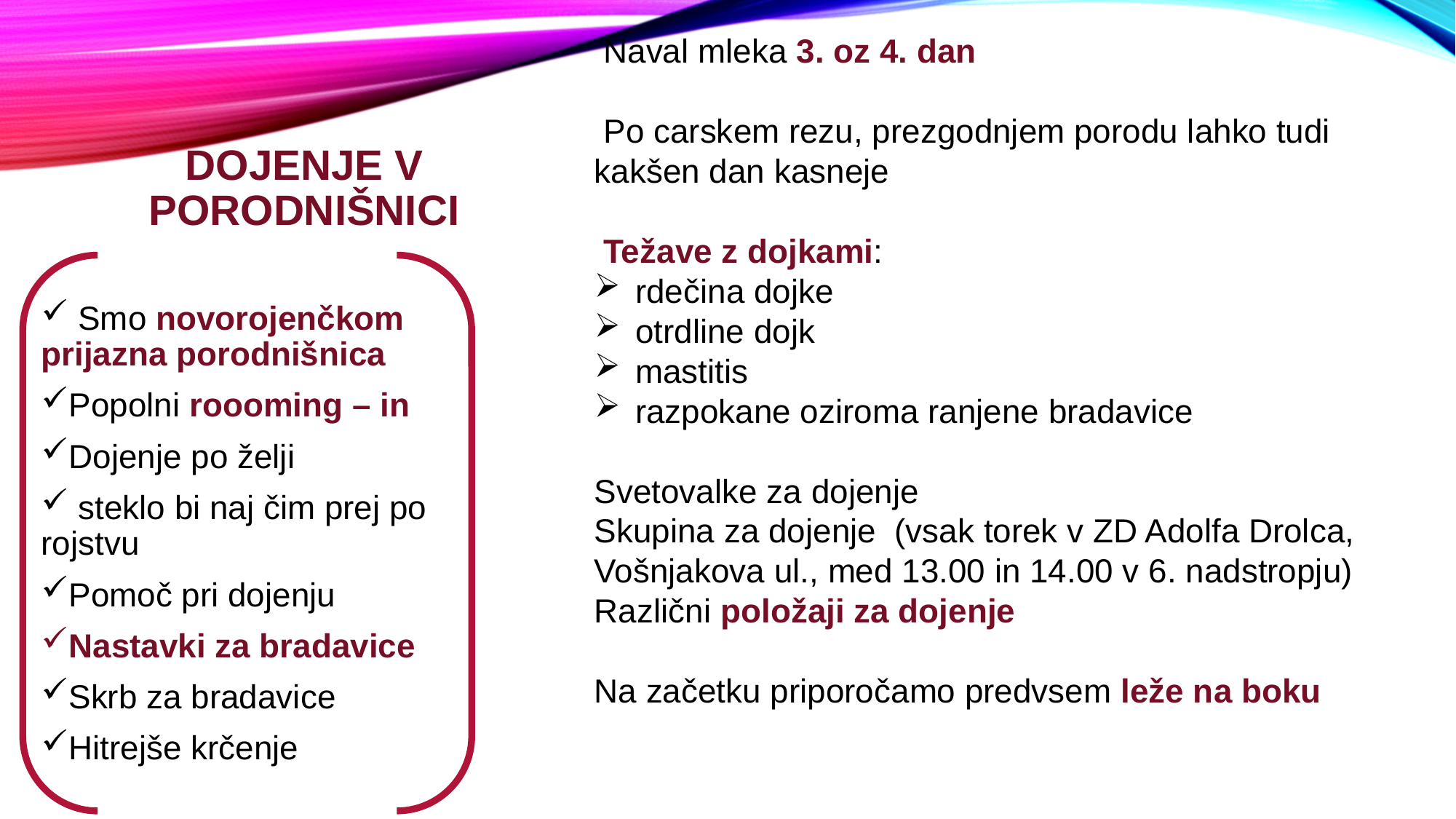

Naval mleka 3. oz 4. dan

 Po carskem rezu, prezgodnjem porodu lahko tudi kakšen dan kasneje

 Težave z dojkami:
rdečina dojke
otrdline dojk
mastitis
razpokane oziroma ranjene bradavice

Svetovalke za dojenje
Skupina za dojenje  (vsak torek v ZD Adolfa Drolca, Vošnjakova ul., med 13.00 in 14.00 v 6. nadstropju)
Različni položaji za dojenje

Na začetku priporočamo predvsem leže na boku
# DOJENJE V PORODNIŠNICI

 Smo novorojenčkom prijazna porodnišnica
Popolni roooming – in
Dojenje po želji
 steklo bi naj čim prej po rojstvu
Pomoč pri dojenju
Nastavki za bradavice
Skrb za bradavice
Hitrejše krčenje